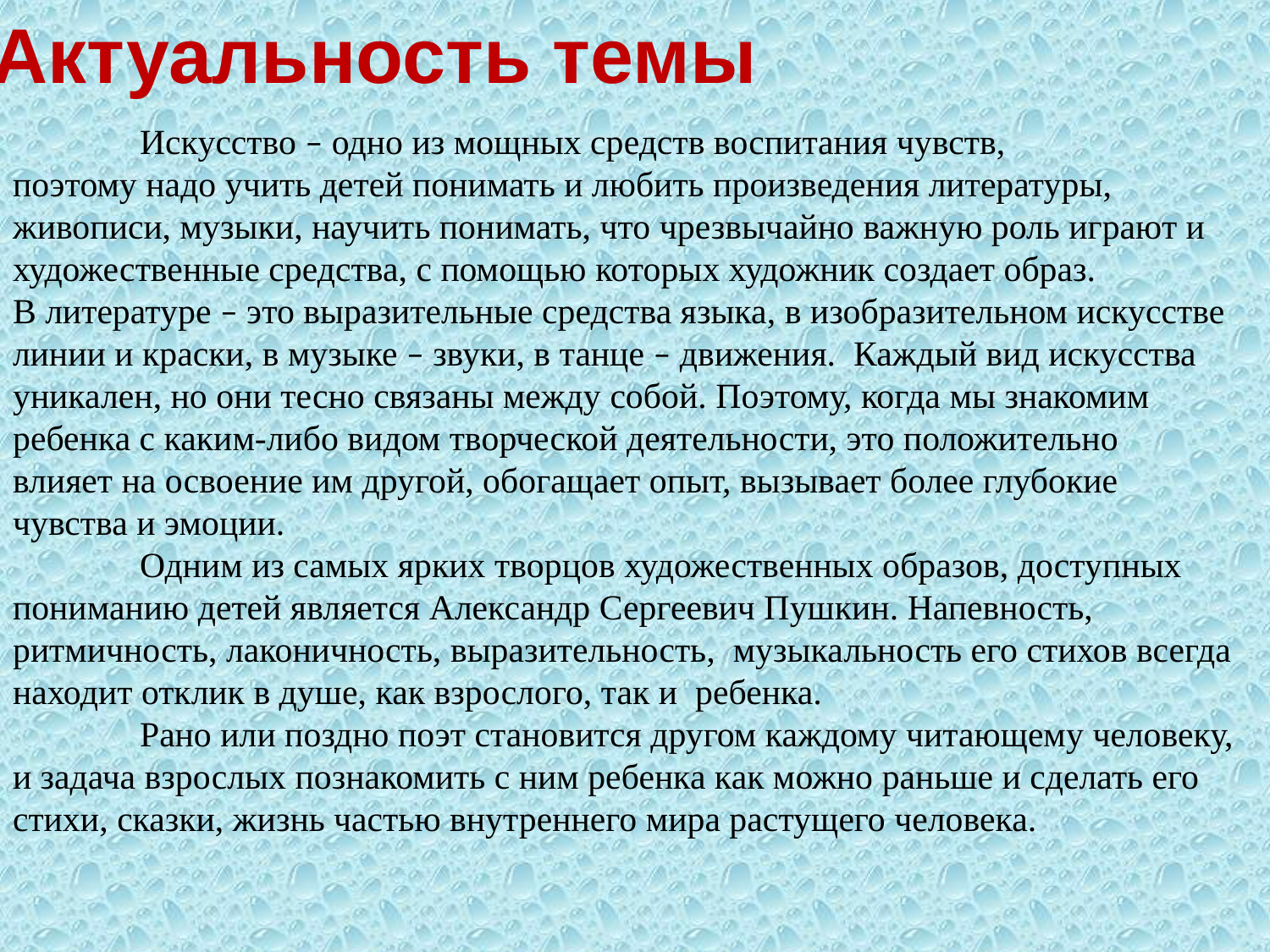

Актуальность темы
 	Искусство – одно из мощных средств воспитания чувств,
поэтому надо учить детей понимать и любить произведения литературы,
живописи, музыки, научить понимать, что чрезвычайно важную роль играют и художественные средства, с помощью которых художник создает образ.
В литературе – это выразительные средства языка, в изобразительном искусстве
линии и краски, в музыке – звуки, в танце – движения.  Каждый вид искусства
уникален, но они тесно связаны между собой. Поэтому, когда мы знакомим
ребенка с каким-либо видом творческой деятельности, это положительно
влияет на освоение им другой, обогащает опыт, вызывает более глубокие
чувства и эмоции.
	Одним из самых ярких творцов художественных образов, доступных
пониманию детей является Александр Сергеевич Пушкин. Напевность,
ритмичность, лаконичность, выразительность,  музыкальность его стихов всегда
находит отклик в душе, как взрослого, так и  ребенка.
	Рано или поздно поэт становится другом каждому читающему человеку,
и задача взрослых познакомить с ним ребенка как можно раньше и сделать его
стихи, сказки, жизнь частью внутреннего мира растущего человека.